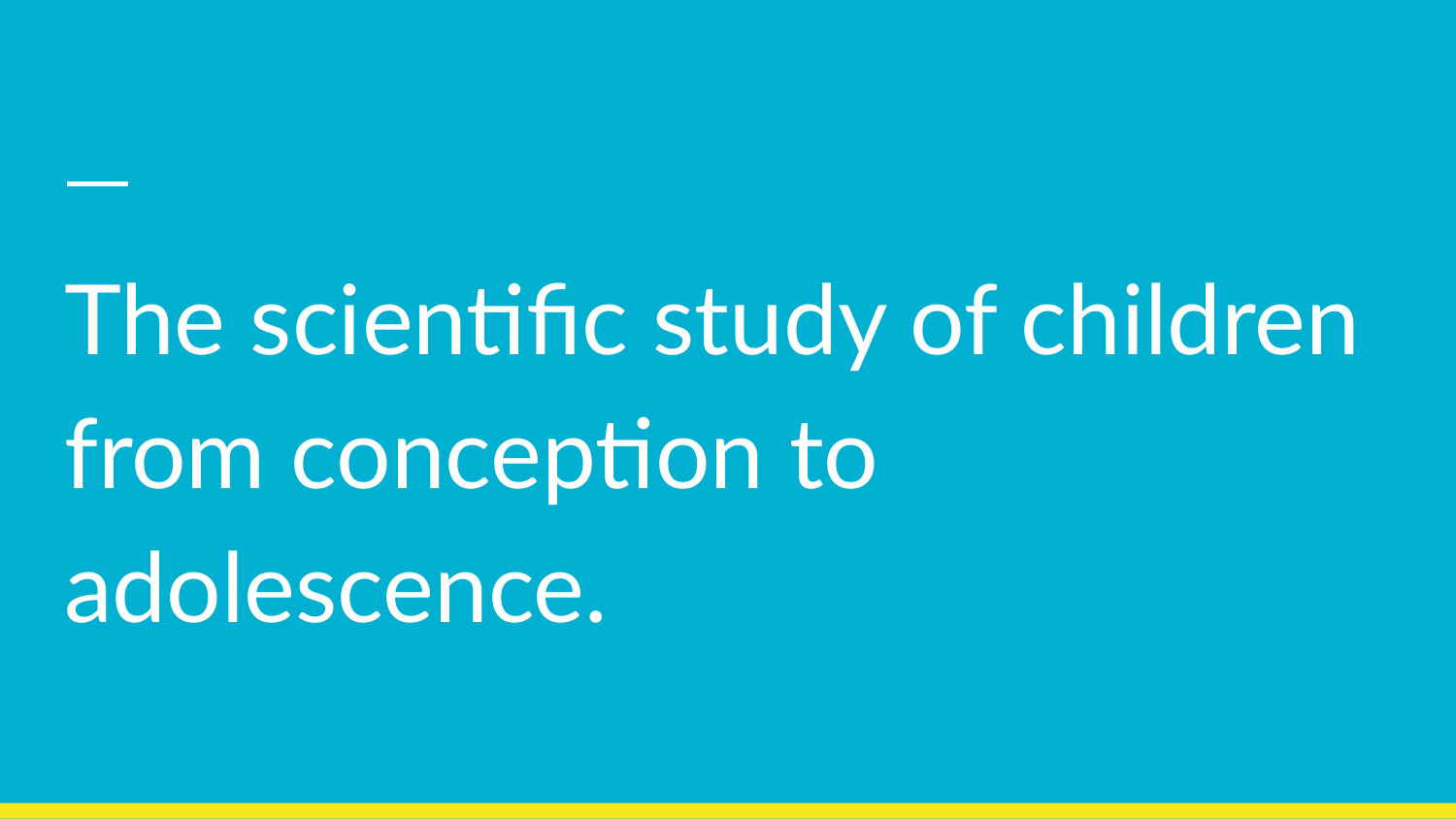

#
The scientific study of children from conception to adolescence.